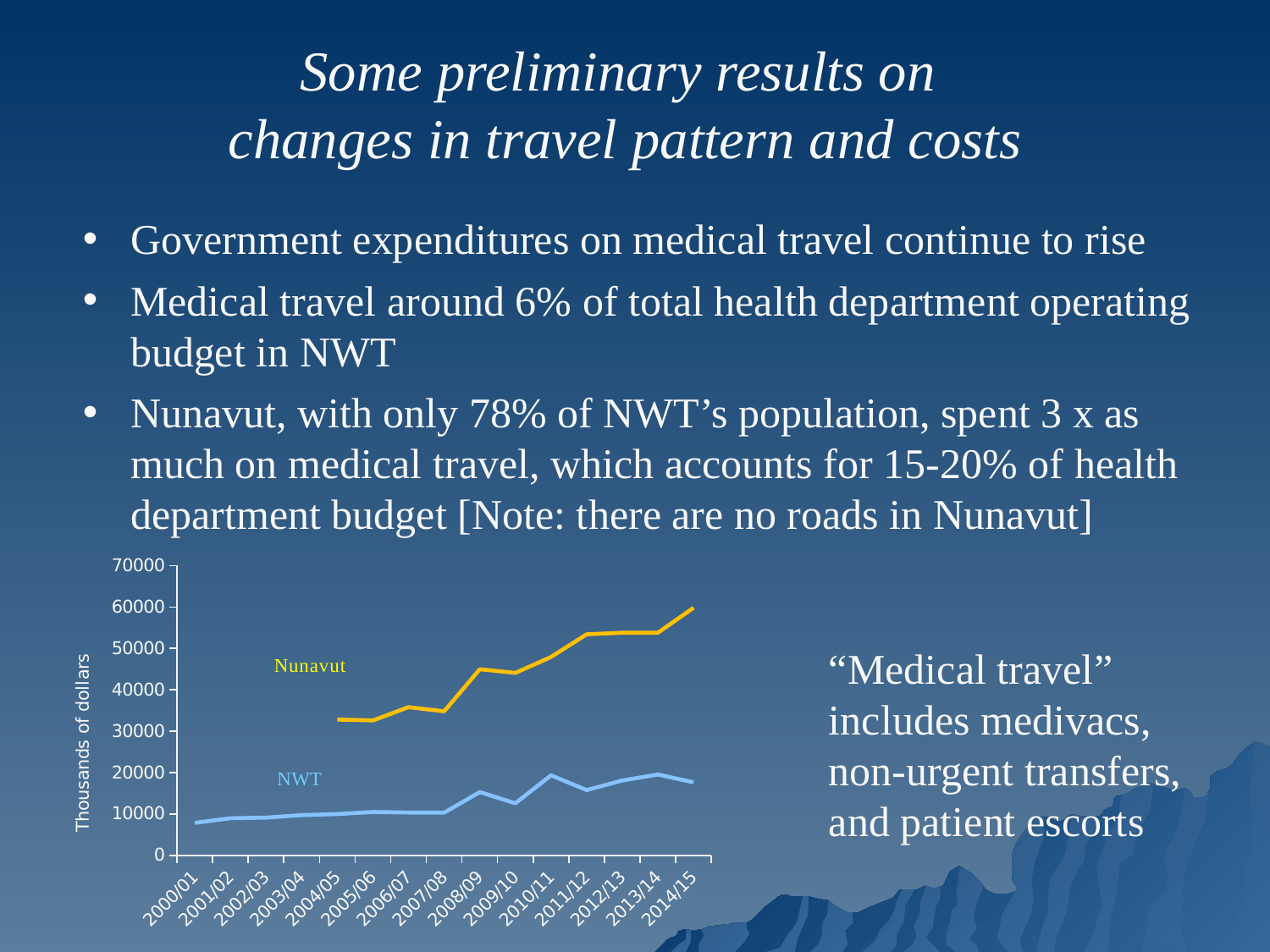

Some preliminary results on
changes in travel pattern and costs
Government expenditures on medical travel continue to rise
Medical travel around 6% of total health department operating budget in NWT
Nunavut, with only 78% of NWT’s population, spent 3 x as much on medical travel, which accounts for 15-20% of health department budget [Note: there are no roads in Nunavut]

### Chart

| Category | NWT [actual] | Nunavut [budget] |
|---|---|---|
| 2000/01 | 7839.0 | None |
| 2001/02 | 8964.0 | None |
| 2002/03 | 9110.0 | None |
| 2003/04 | 9714.0 | None |
| 2004/05 | 9960.0 | 32800.0 |
| 2005/06 | 10475.0 | 32600.0 |
| 2006/07 | 10342.0 | 35794.0 |
| 2007/08 | 10308.0 | 34794.0 |
| 2008/09 | 15275.0 | 44959.0 |
| 2009/10 | 12570.0 | 44080.0 |
| 2010/11 | 19335.0 | 47923.0 |
| 2011/12 | 15757.0 | 53397.0 |
| 2012/13 | 18080.0 | 53781.0 |
| 2013/14 | 19517.0 | 53781.0 |
| 2014/15 | 17640.0 | 59806.0 |
“Medical travel” includes medivacs, non-urgent transfers, and patient escorts